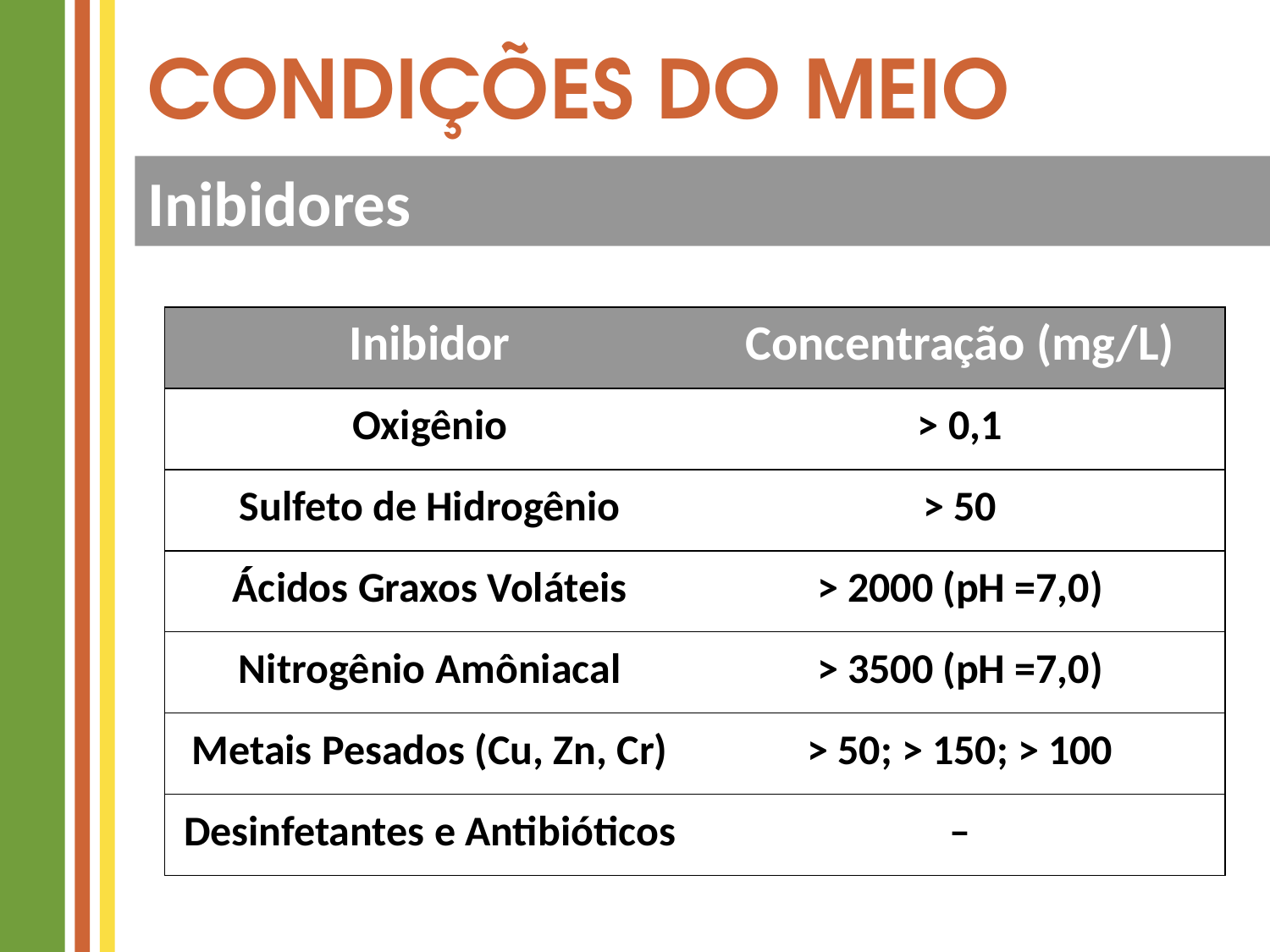

# Condições do Meio
Inibidores
| Inibidor | Concentração (mg/L) |
| --- | --- |
| Oxigênio | > 0,1 |
| Sulfeto de Hidrogênio | > 50 |
| Ácidos Graxos Voláteis | > 2000 (pH =7,0) |
| Nitrogênio Amôniacal | > 3500 (pH =7,0) |
| Metais Pesados (Cu, Zn, Cr) | > 50; > 150; > 100 |
| Desinfetantes e Antibióticos | – |